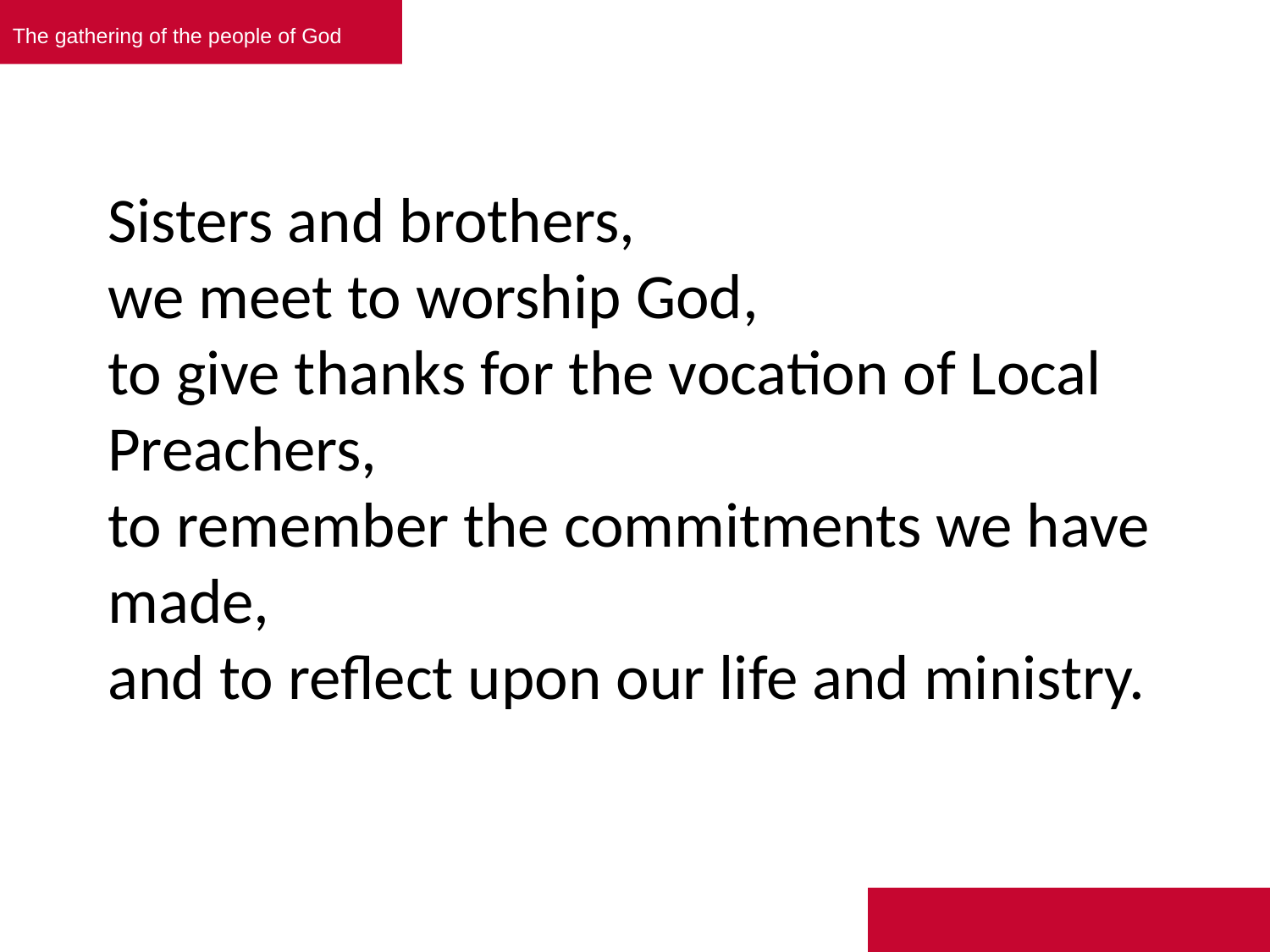

The gathering of the people of God
# Sisters and brothers, we meet to worship God, to give thanks for the vocation of Local Preachers, to remember the commitments we have made, and to reflect upon our life and ministry.